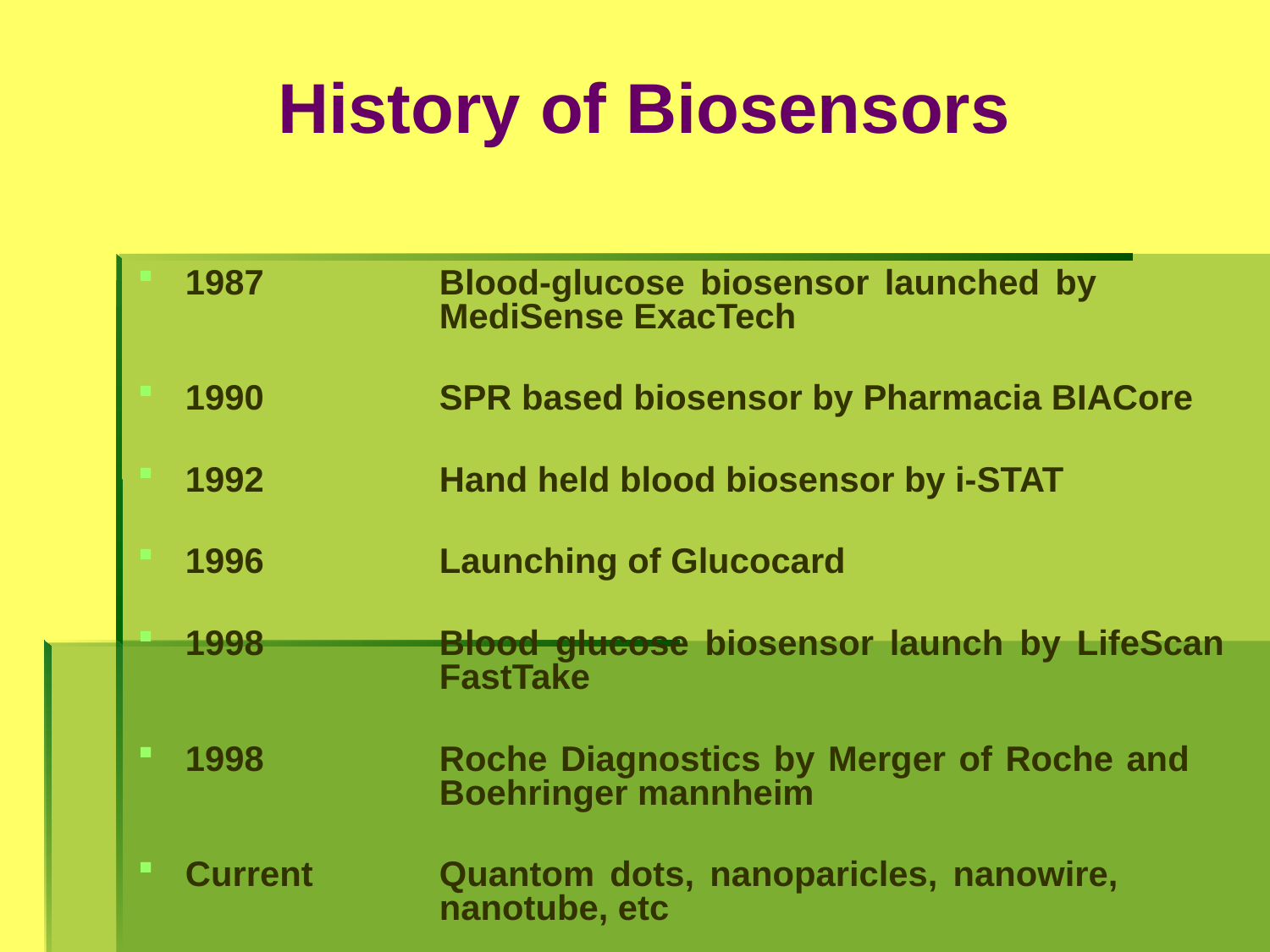

History of Biosensors
1987		Blood-glucose biosensor launched by 			MediSense ExacTech

1990		SPR based biosensor by Pharmacia BIACore

1992		Hand held blood biosensor by i-STAT

1996		Launching of Glucocard

1998		Blood glucose biosensor launch by LifeScan 		FastTake

1998		Roche Diagnostics by Merger of Roche and 			Boehringer mannheim

Current	Quantom dots, nanoparicles, nanowire, 			nanotube, etc